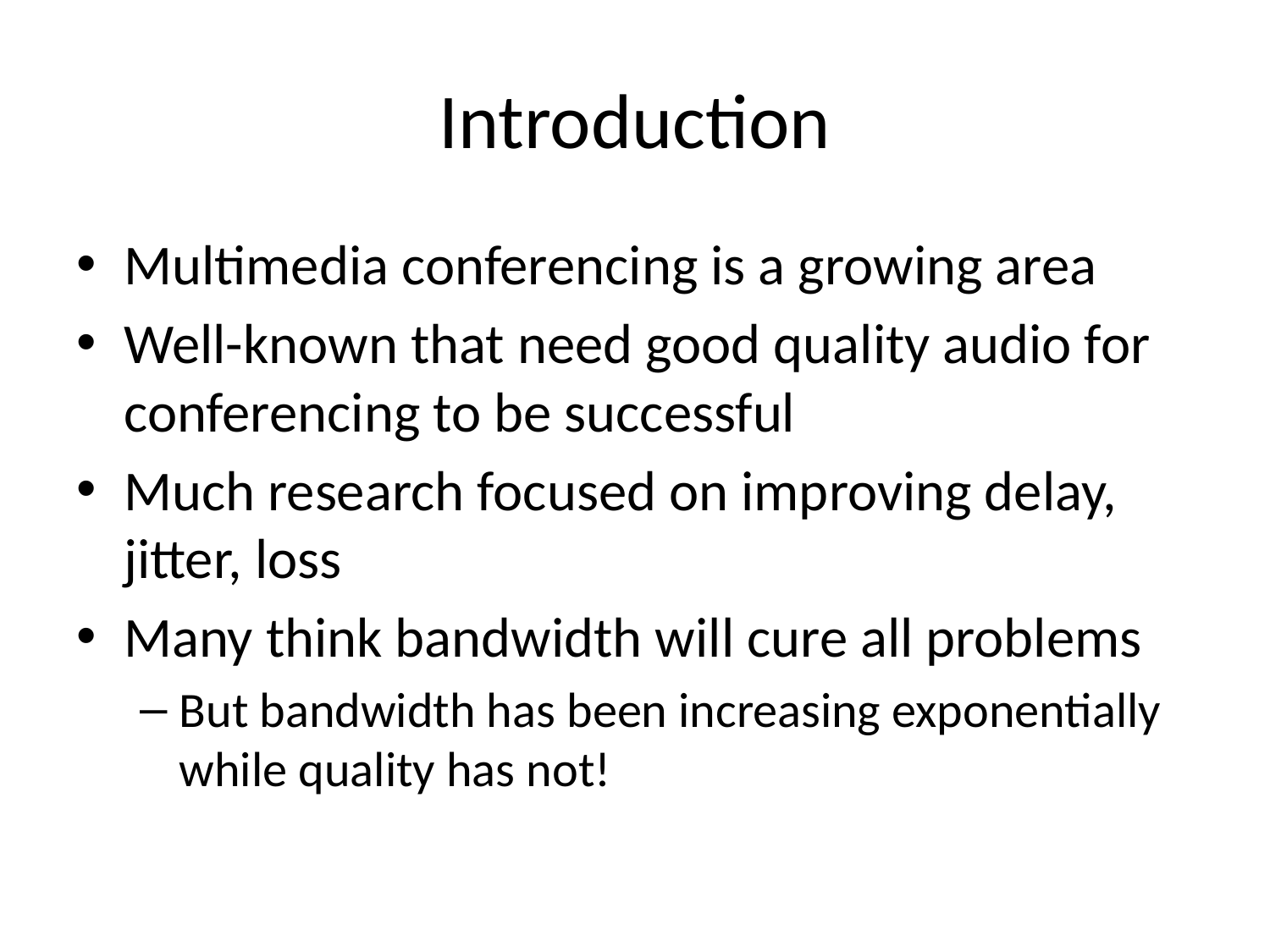

# Introduction
Multimedia conferencing is a growing area
Well-known that need good quality audio for conferencing to be successful
Much research focused on improving delay, jitter, loss
Many think bandwidth will cure all problems
But bandwidth has been increasing exponentially while quality has not!